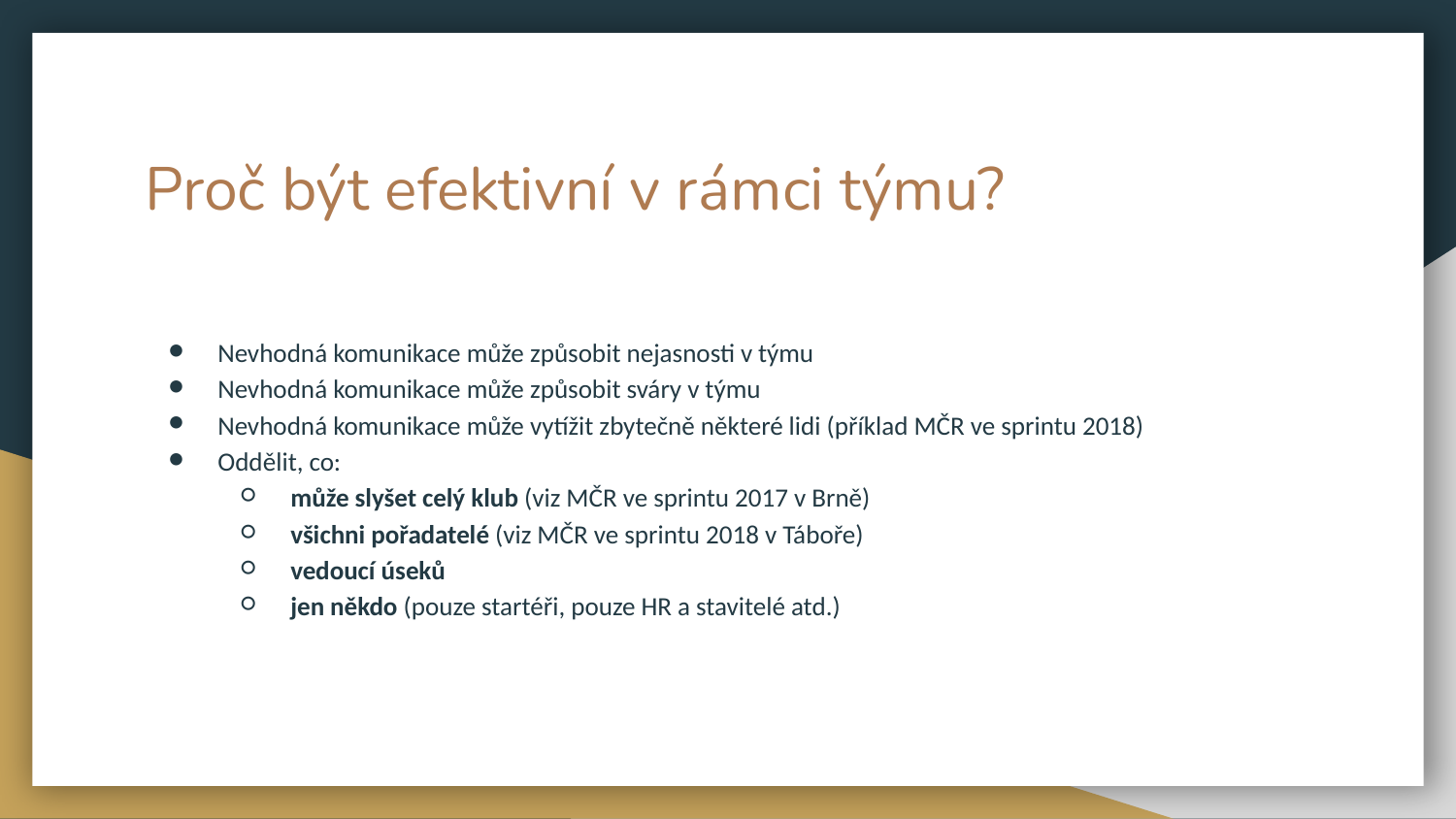

# Proč být efektivní v rámci týmu?
Nevhodná komunikace může způsobit nejasnosti v týmu
Nevhodná komunikace může způsobit sváry v týmu
Nevhodná komunikace může vytížit zbytečně některé lidi (příklad MČR ve sprintu 2018)
Oddělit, co:
může slyšet celý klub (viz MČR ve sprintu 2017 v Brně)
všichni pořadatelé (viz MČR ve sprintu 2018 v Táboře)
vedoucí úseků
jen někdo (pouze startéři, pouze HR a stavitelé atd.)